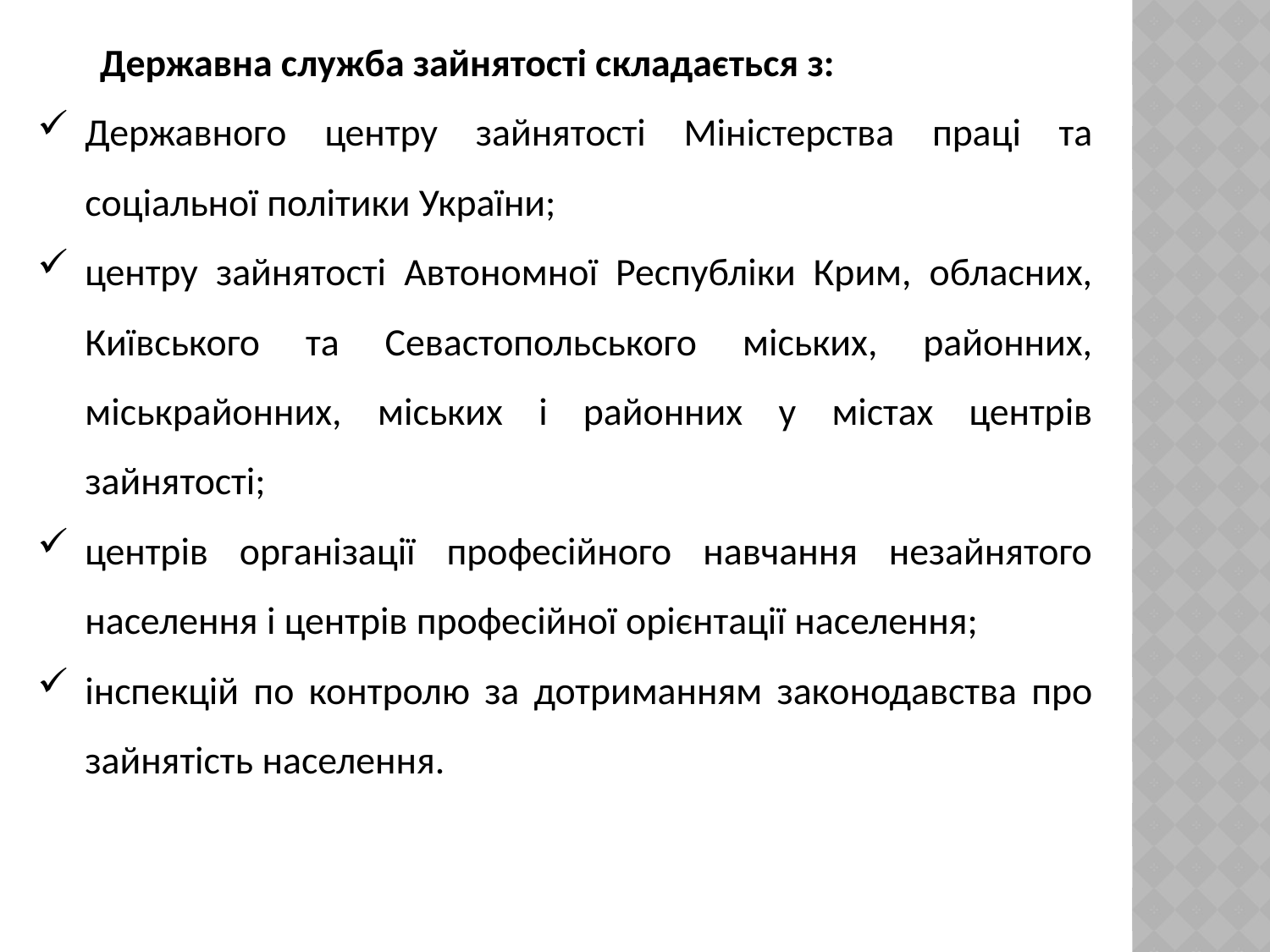

Державна служба зайнятості складається з:
Державного центру зайнятості Міністерства праці та соціальної політики України;
центру зайнятості Автономної Республіки Крим, обласних, Київського та Севастопольського міських, районних, міськрайонних, міських і районних у містах центрів зайнятості;
центрів організації професійного навчання незайнятого населення і центрів професійної орієнтації населення;
інспекцій по контролю за дотриманням законодавства про зайнятість населення.